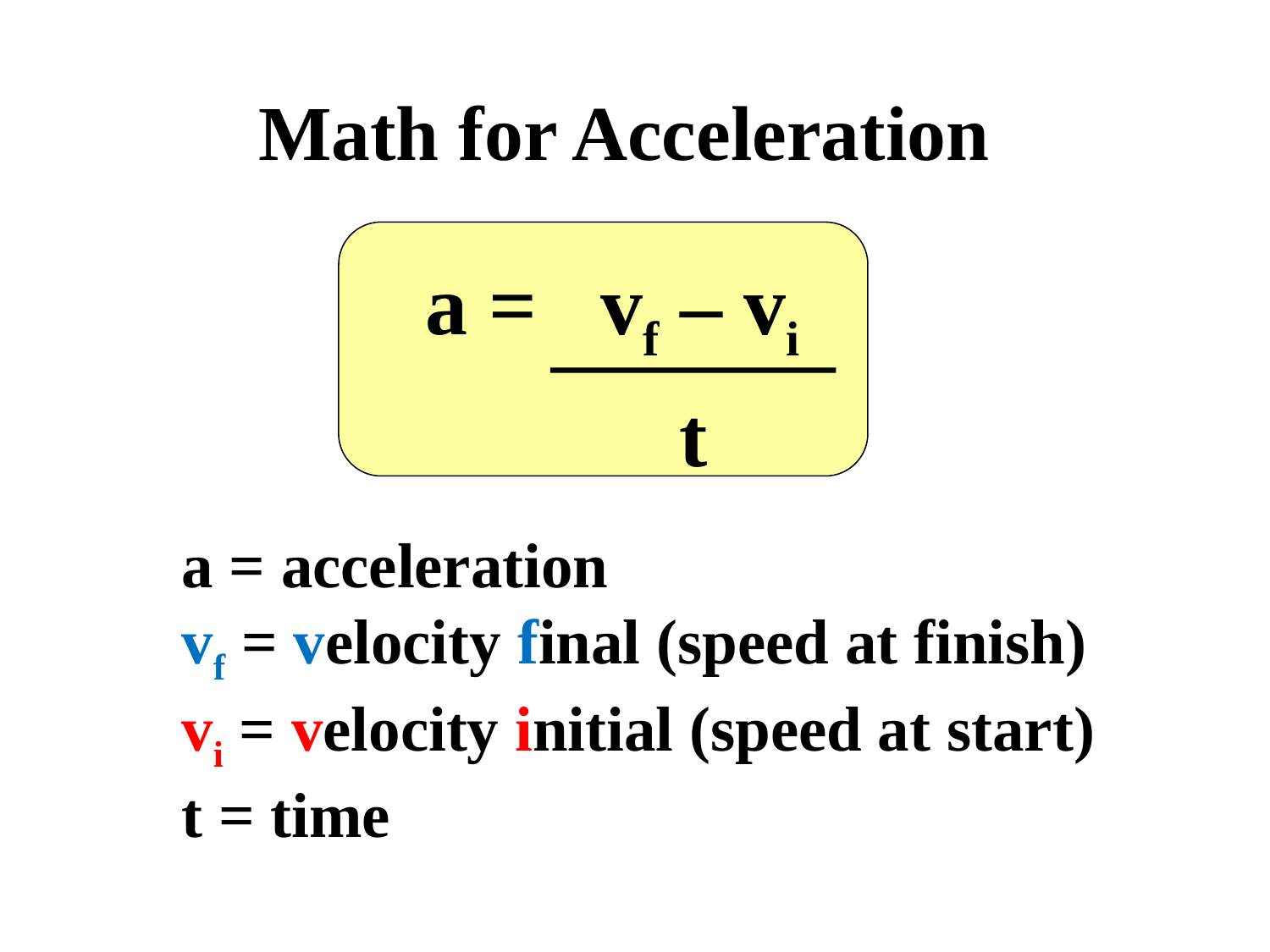

# Math for Acceleration

a =   vf – vi
            t

a = acceleration
vf = velocity final (speed at finish)
vi = velocity initial (speed at start)
t = time